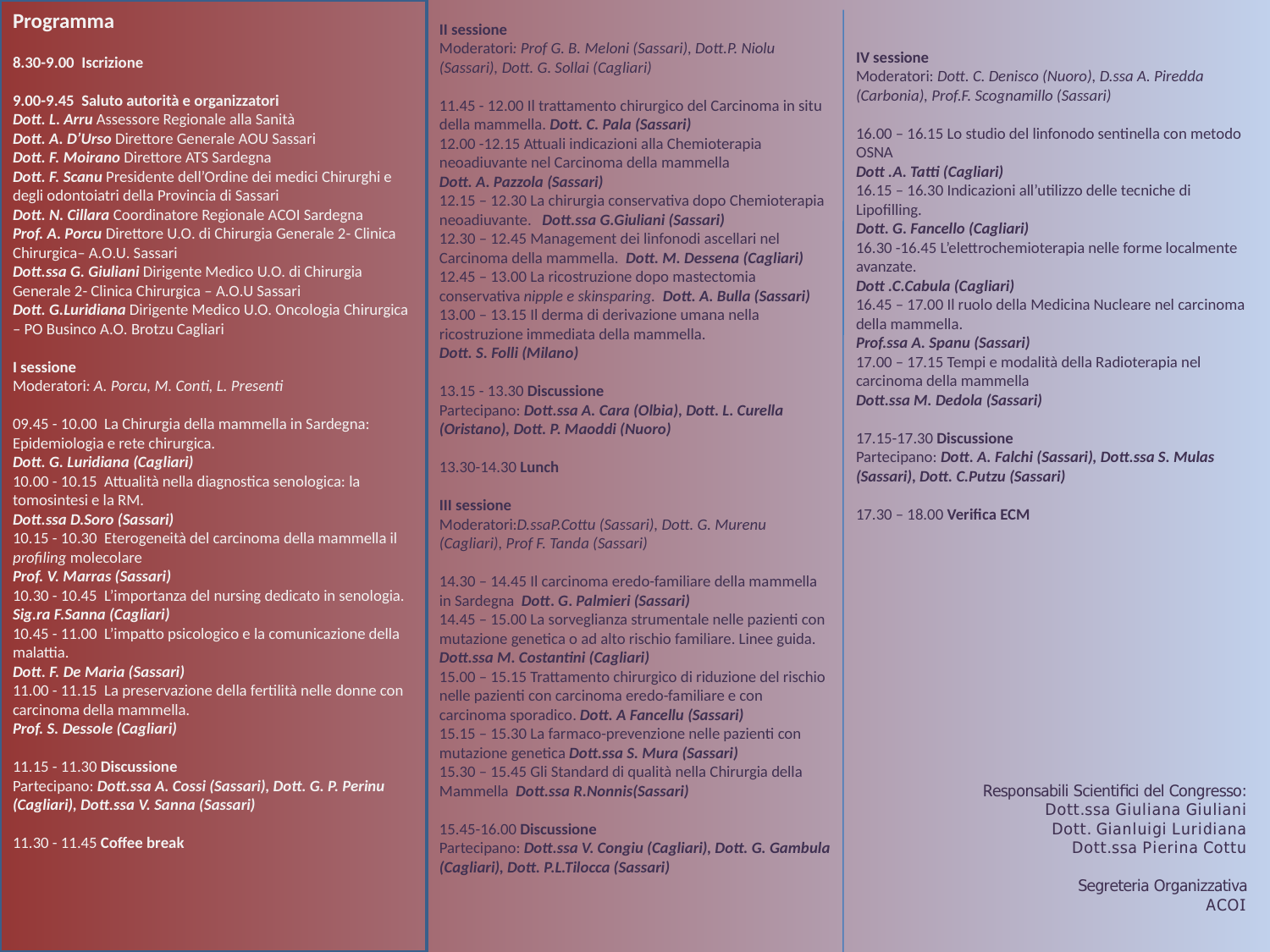

IV sessione
Moderatori: Dott. C. Denisco (Nuoro), D.ssa A. Piredda (Carbonia), Prof.F. Scognamillo (Sassari)

16.00 – 16.15 Lo studio del linfonodo sentinella con metodo OSNA
Dott .A. Tatti (Cagliari)
16.15 – 16.30 Indicazioni all’utilizzo delle tecniche di Lipofilling.
Dott. G. Fancello (Cagliari)
16.30 -16.45 L’elettrochemioterapia nelle forme localmente avanzate.
Dott .C.Cabula (Cagliari)
16.45 – 17.00 Il ruolo della Medicina Nucleare nel carcinoma della mammella.
Prof.ssa A. Spanu (Sassari)
17.00 – 17.15 Tempi e modalità della Radioterapia nel carcinoma della mammella
Dott.ssa M. Dedola (Sassari)

17.15-17.30 Discussione
Partecipano: Dott. A. Falchi (Sassari), Dott.ssa S. Mulas (Sassari), Dott. C.Putzu (Sassari)

17.30 – 18.00 Verifica ECM

II sessione
Moderatori: Prof G. B. Meloni (Sassari), Dott.P. Niolu (Sassari), Dott. G. Sollai (Cagliari)

11.45 - 12.00 Il trattamento chirurgico del Carcinoma in situ della mammella. Dott. C. Pala (Sassari)
12.00 -12.15 Attuali indicazioni alla Chemioterapia neoadiuvante nel Carcinoma della mammella
Dott. A. Pazzola (Sassari)
12.15 – 12.30 La chirurgia conservativa dopo Chemioterapia neoadiuvante.   Dott.ssa G.Giuliani (Sassari)
12.30 – 12.45 Management dei linfonodi ascellari nel Carcinoma della mammella.  Dott. M. Dessena (Cagliari)
12.45 – 13.00 La ricostruzione dopo mastectomia conservativa nipple e skinsparing.  Dott. A. Bulla (Sassari)
13.00 – 13.15 Il derma di derivazione umana nella ricostruzione immediata della mammella.
Dott. S. Folli (Milano)

13.15 - 13.30 Discussione
Partecipano: Dott.ssa A. Cara (Olbia), Dott. L. Curella (Oristano), Dott. P. Maoddi (Nuoro)

13.30-14.30 Lunch

III sessione
Moderatori:D.ssaP.Cottu (Sassari), Dott. G. Murenu (Cagliari), Prof F. Tanda (Sassari)

14.30 – 14.45 Il carcinoma eredo-familiare della mammella in Sardegna  Dott. G. Palmieri (Sassari)
14.45 – 15.00 La sorveglianza strumentale nelle pazienti con mutazione genetica o ad alto rischio familiare. Linee guida.
Dott.ssa M. Costantini (Cagliari)
15.00 – 15.15 Trattamento chirurgico di riduzione del rischio nelle pazienti con carcinoma eredo-familiare e con carcinoma sporadico. Dott. A Fancellu (Sassari)
15.15 – 15.30 La farmaco-prevenzione nelle pazienti con mutazione genetica Dott.ssa S. Mura (Sassari)
15.30 – 15.45 Gli Standard di qualità nella Chirurgia della Mammella  Dott.ssa R.Nonnis(Sassari)

15.45-16.00 Discussione
Partecipano: Dott.ssa V. Congiu (Cagliari), Dott. G. Gambula (Cagliari), Dott. P.L.Tilocca (Sassari)

Programma

8.30-9.00  Iscrizione

9.00-9.45  Saluto autorità e organizzatori
Dott. L. Arru Assessore Regionale alla Sanità
Dott. A. D’Urso Direttore Generale AOU Sassari
Dott. F. Moirano Direttore ATS Sardegna
Dott. F. Scanu Presidente dell’Ordine dei medici Chirurghi e degli odontoiatri della Provincia di Sassari
Dott. N. Cillara Coordinatore Regionale ACOI Sardegna
Prof. A. Porcu Direttore U.O. di Chirurgia Generale 2- Clinica Chirurgica– A.O.U. Sassari
Dott.ssa G. Giuliani Dirigente Medico U.O. di Chirurgia Generale 2- Clinica Chirurgica – A.O.U Sassari
Dott. G.Luridiana Dirigente Medico U.O. Oncologia Chirurgica – PO Businco A.O. Brotzu Cagliari

I sessione
Moderatori: A. Porcu, M. Conti, L. Presenti

09.45 - 10.00  La Chirurgia della mammella in Sardegna: Epidemiologia e rete chirurgica.
Dott. G. Luridiana (Cagliari)
10.00 - 10.15  Attualità nella diagnostica senologica: la tomosintesi e la RM.
Dott.ssa D.Soro (Sassari)
10.15 - 10.30  Eterogeneità del carcinoma della mammella il profiling molecolare
Prof. V. Marras (Sassari)
10.30 - 10.45  L’importanza del nursing dedicato in senologia.
Sig.ra F.Sanna (Cagliari)
10.45 - 11.00  L’impatto psicologico e la comunicazione della malattia.
Dott. F. De Maria (Sassari)
11.00 - 11.15  La preservazione della fertilità nelle donne con carcinoma della mammella.
Prof. S. Dessole (Cagliari)

11.15 - 11.30 Discussione
Partecipano: Dott.ssa A. Cossi (Sassari), Dott. G. P. Perinu (Cagliari), Dott.ssa V. Sanna (Sassari)

11.30 - 11.45 Coffee break

Responsabili Scientifici del Congresso:
Dott.ssa Giuliana Giuliani
Dott. Gianluigi Luridiana
Dott.ssa Pierina Cottu

Segreteria Organizzativa
ACOI